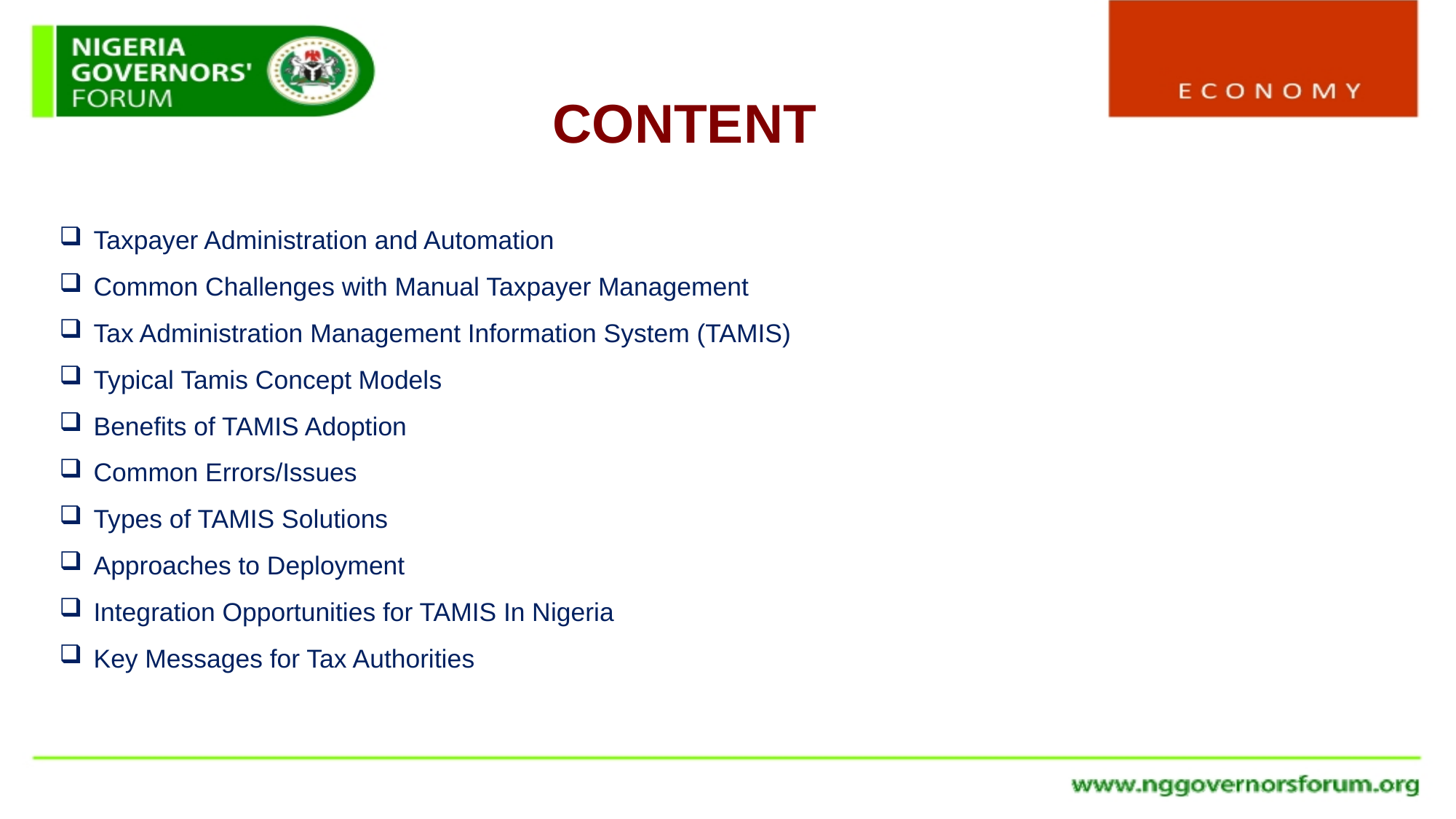

CONTENT
Taxpayer Administration and Automation
Common Challenges with Manual Taxpayer Management
Tax Administration Management Information System (TAMIS)
Typical Tamis Concept Models
Benefits of TAMIS Adoption
Common Errors/Issues
Types of TAMIS Solutions
Approaches to Deployment
Integration Opportunities for TAMIS In Nigeria
Key Messages for Tax Authorities